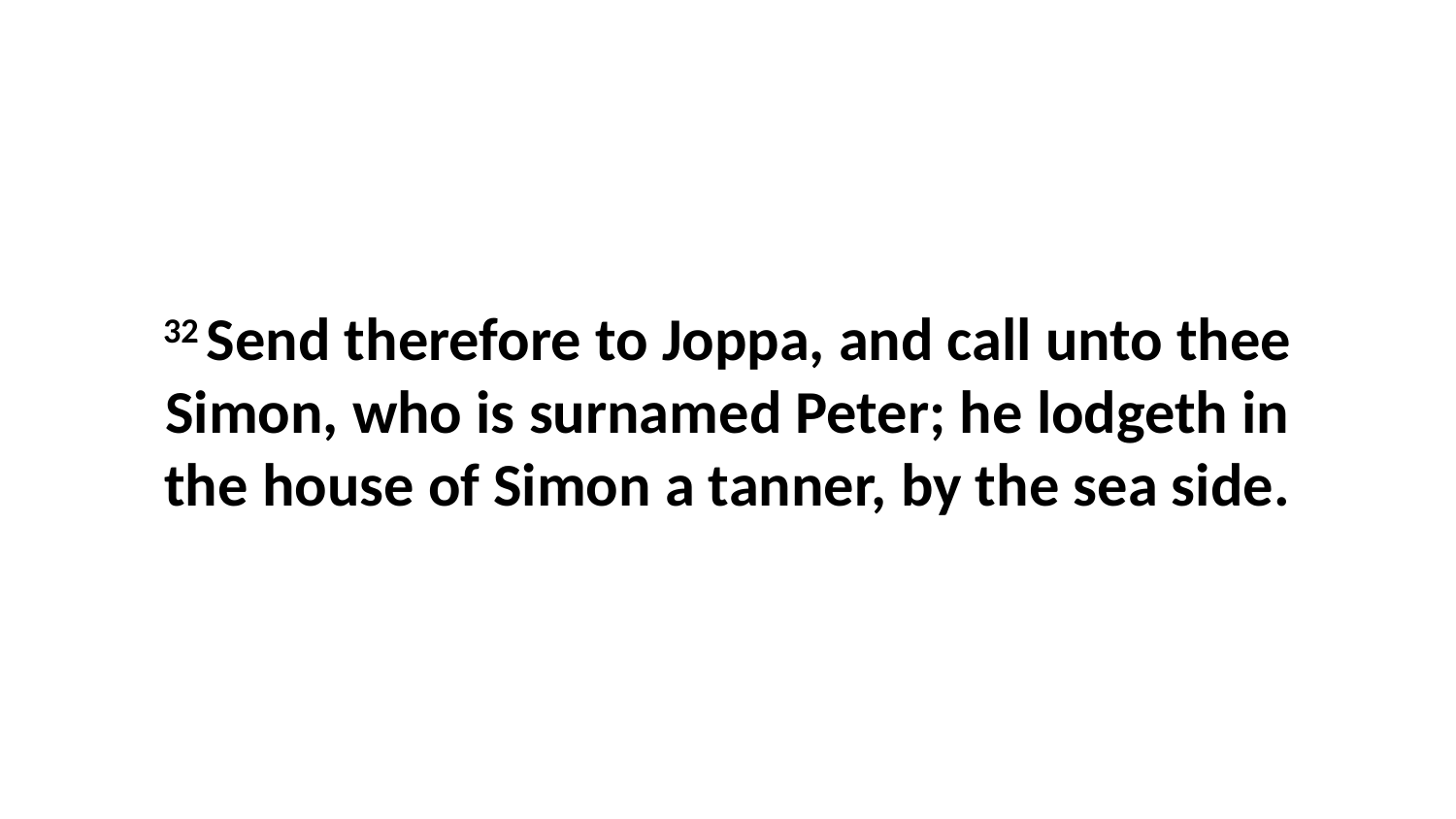

32 Send therefore to Joppa, and call unto thee Simon, who is surnamed Peter; he lodgeth in the house of Simon a tanner, by the sea side.